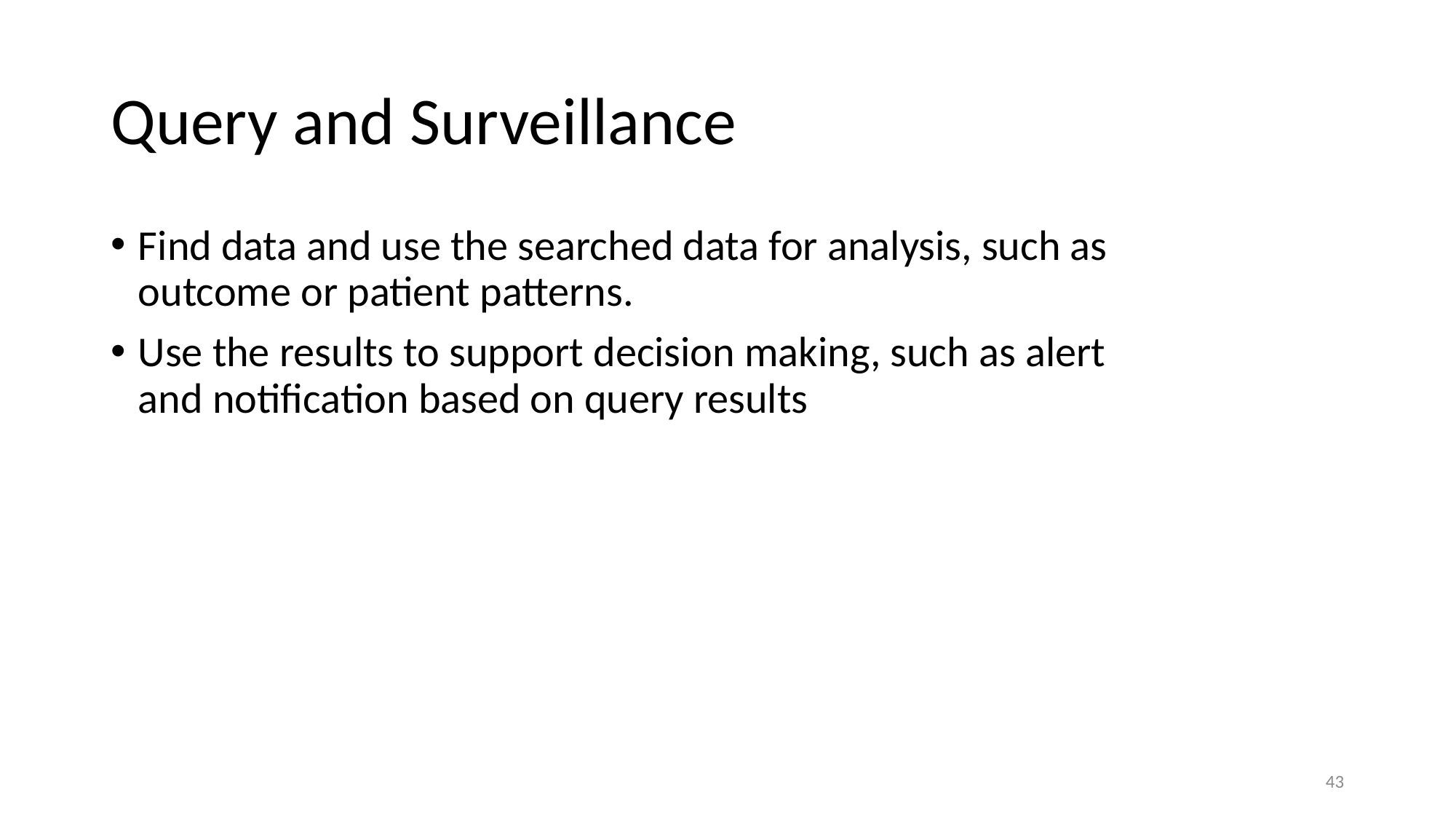

# Query and Surveillance
Find data and use the searched data for analysis, such as outcome or patient patterns.
Use the results to support decision making, such as alert and notification based on query results
43